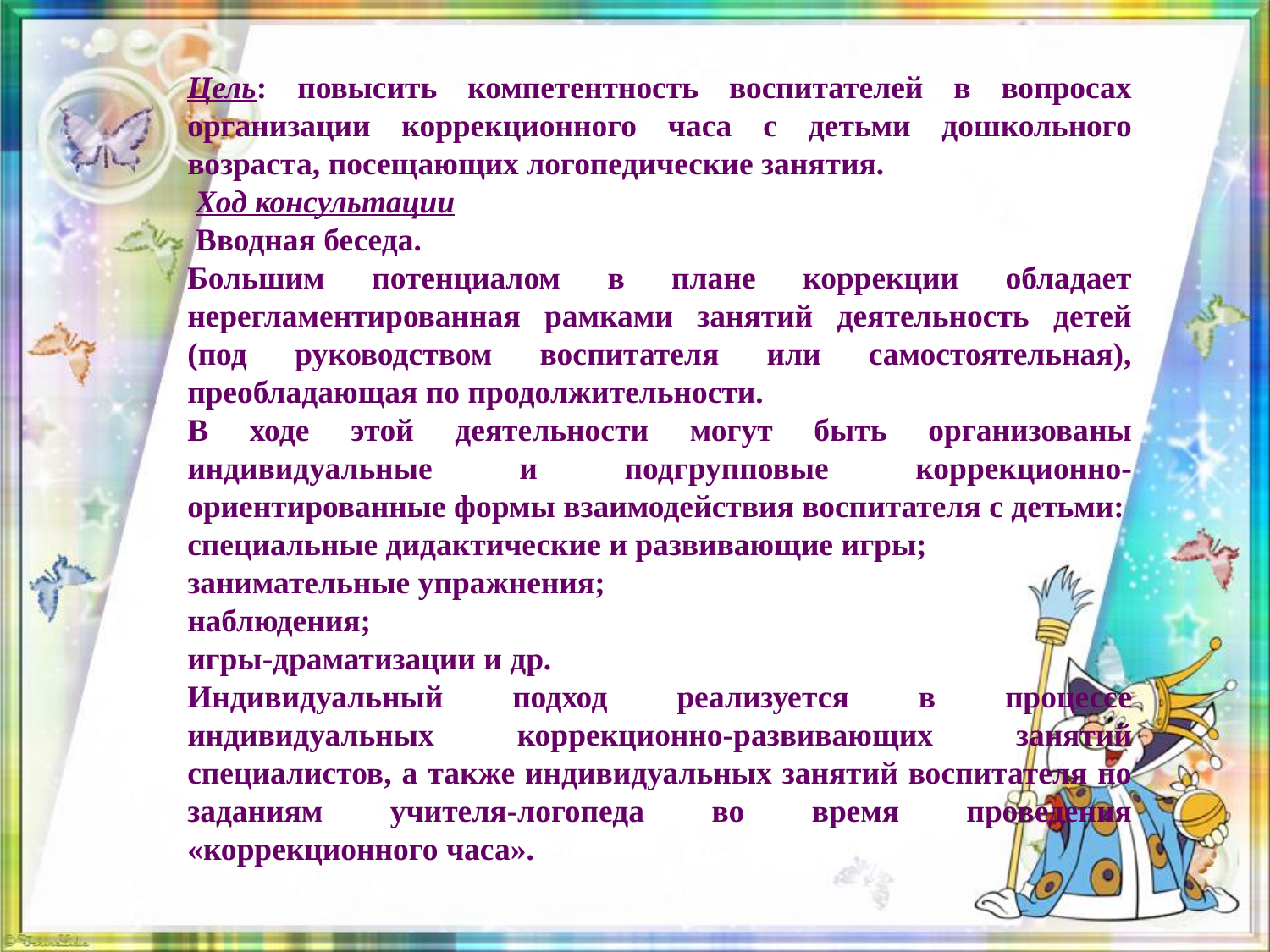

Цель: повысить компетентность воспитателей в вопросах организации коррекционного часа с детьми дошкольного возраста, посещающих логопедические занятия.
 Ход консультации
 Вводная беседа.
Большим потенциалом в плане коррекции обладает нерегламентированная рамками занятий деятельность детей (под руководством воспитателя или самостоятельная), преобладающая по продолжительности.
В ходе этой деятельности могут быть организованы индивидуальные и подгрупповые коррекционно-ориентированные формы взаимодействия воспитателя с детьми:
специальные дидактические и развивающие игры;
занимательные упражнения;
наблюдения;
игры-драматизации и др.
Индивидуальный подход реализуется в процессе индивидуальных коррекционно-развивающих занятий специалистов, а также индивидуальных занятий воспитателя по заданиям учителя-логопеда во время проведения «коррекционного часа».